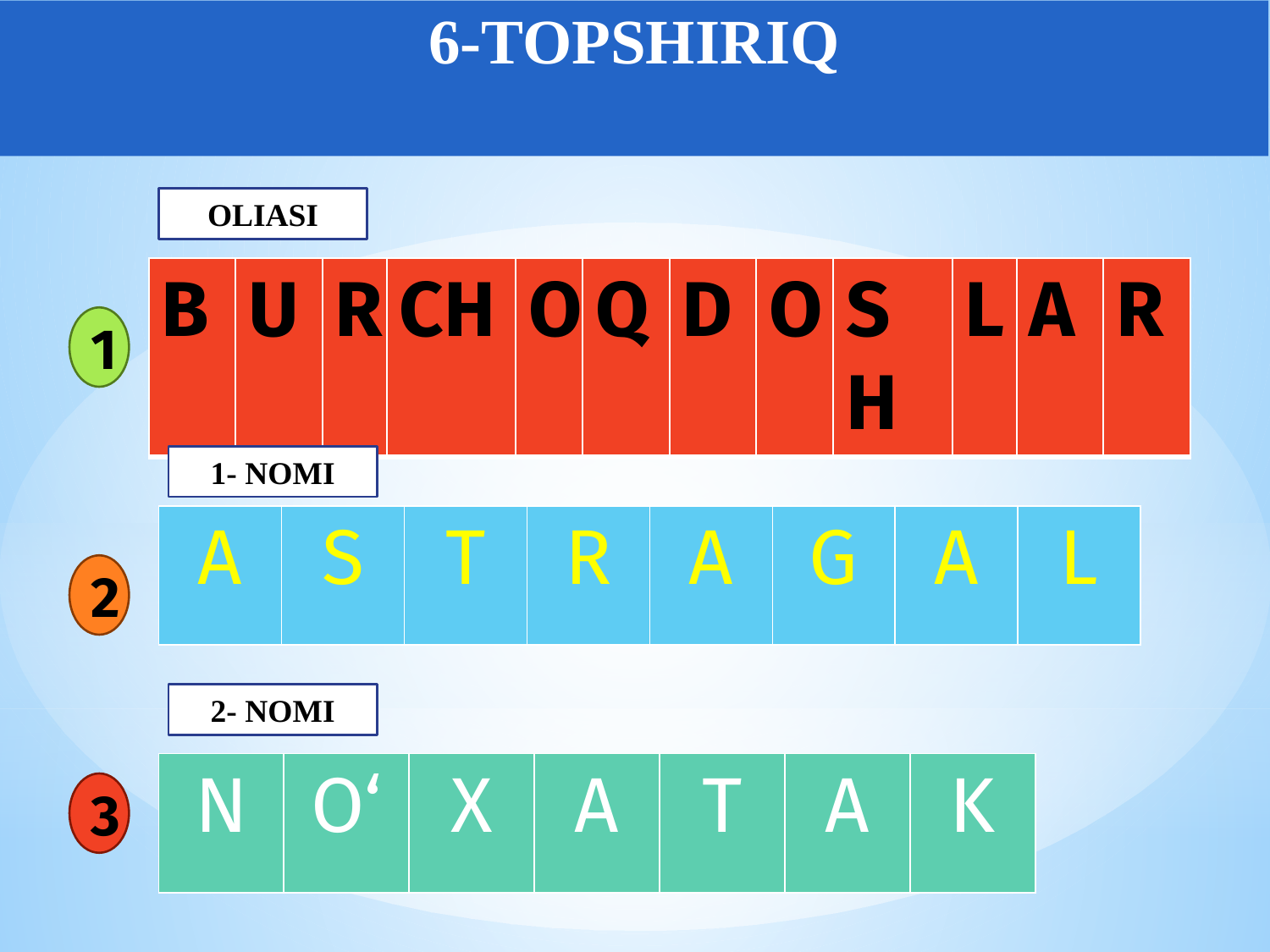

6-TOPSHIRIQ
OLIASI
| B | U | R | CH | O | Q | D | O | SH | L | A | R |
| --- | --- | --- | --- | --- | --- | --- | --- | --- | --- | --- | --- |
1
1- NOMI
| A | S | T | R | A | G | A | L |
| --- | --- | --- | --- | --- | --- | --- | --- |
2
2- NOMI
| N | O‘ | X | A | T | A | K |
| --- | --- | --- | --- | --- | --- | --- |
3